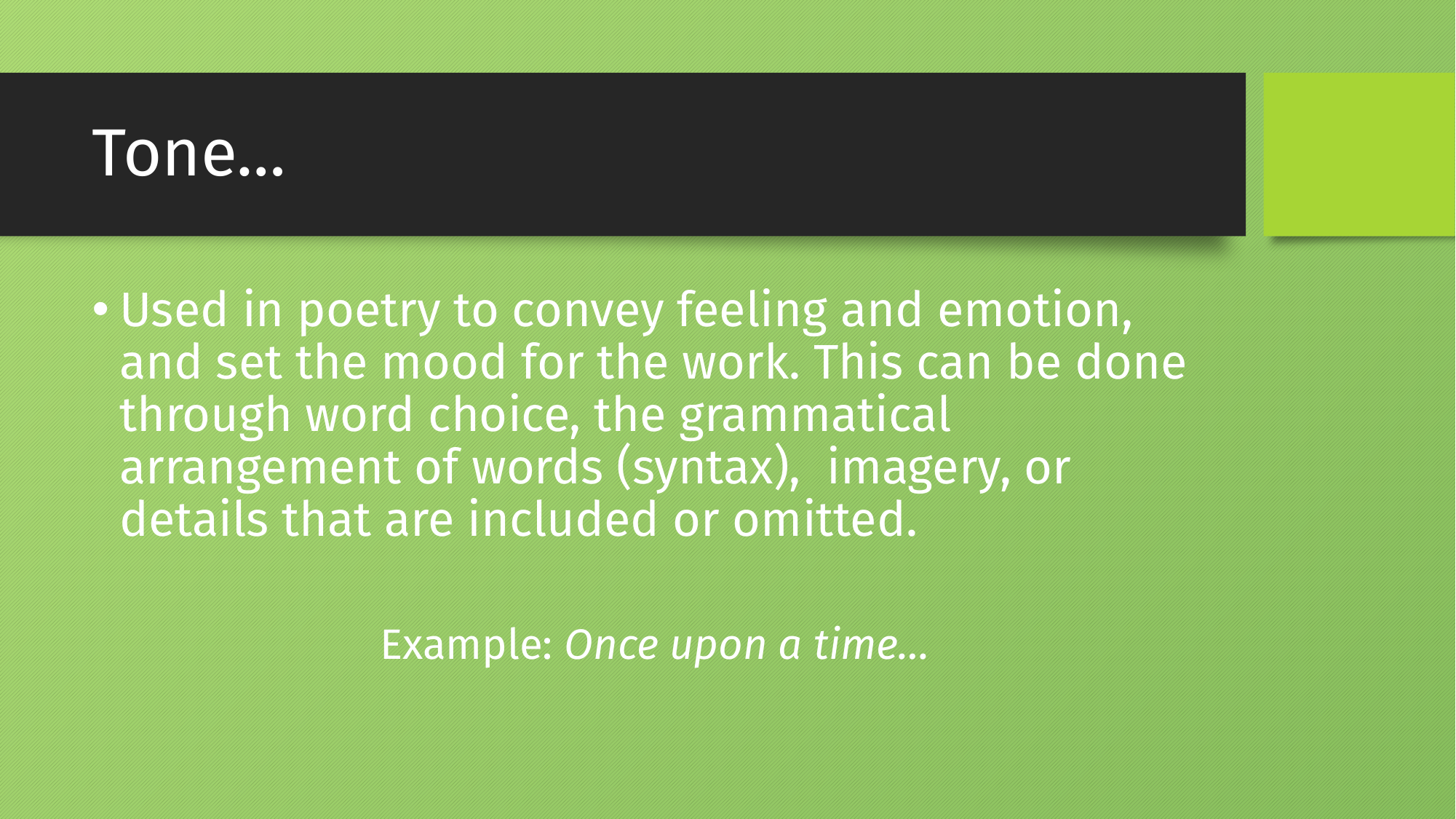

# Tone…
Used in poetry to convey feeling and emotion, and set the mood for the work. This can be done through word choice, the grammatical arrangement of words (syntax),  imagery, or details that are included or omitted.

Example: Once upon a time…